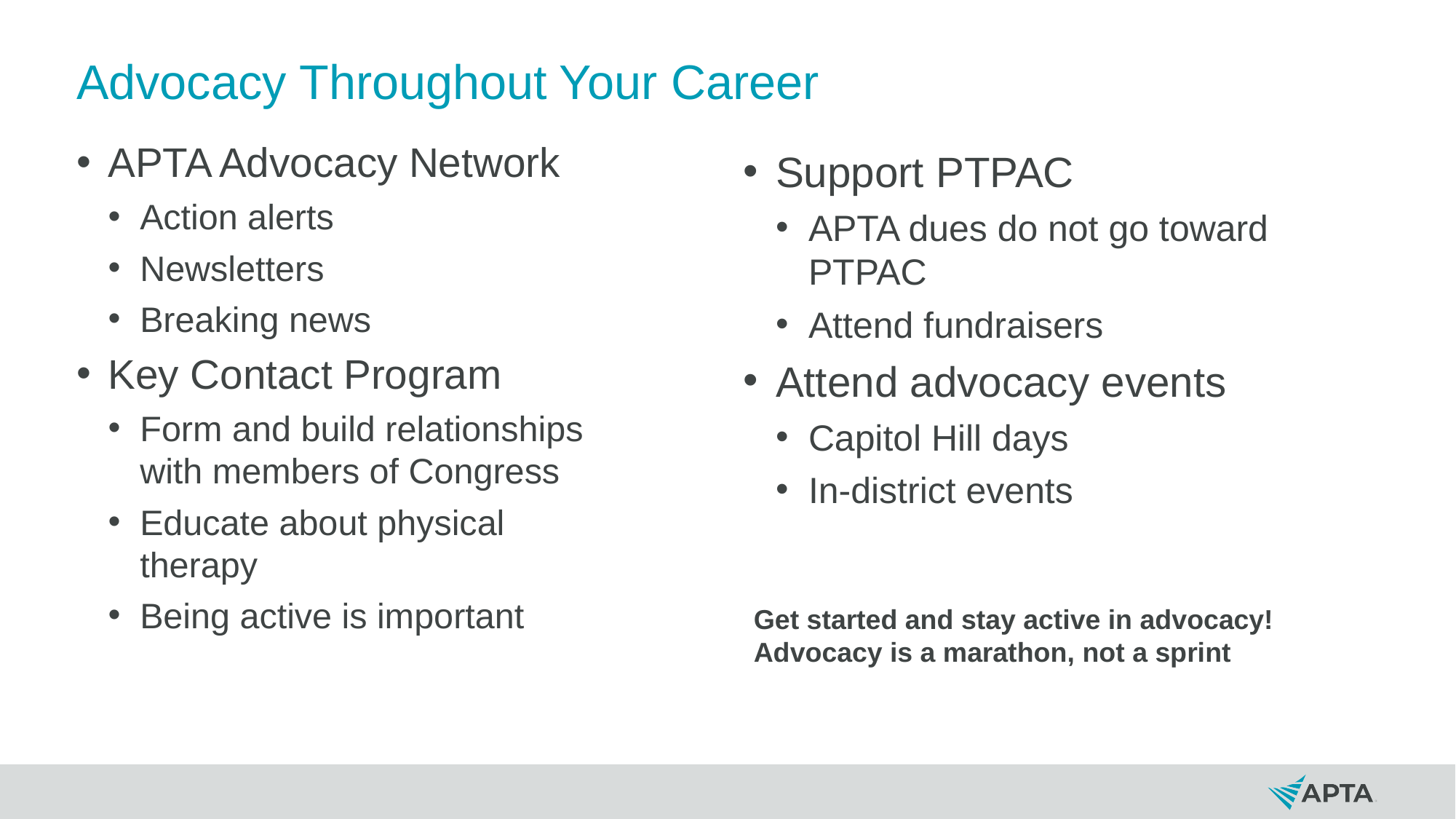

# Advocacy Throughout Your Career
APTA Advocacy Network
Action alerts
Newsletters
Breaking news
Key Contact Program
Form and build relationships with members of Congress
Educate about physical therapy
Being active is important

Support PTPAC
APTA dues do not go toward PTPAC
Attend fundraisers
Attend advocacy events
Capitol Hill days
In-district events

Get started and stay active in advocacy!
Advocacy is a marathon, not a sprint